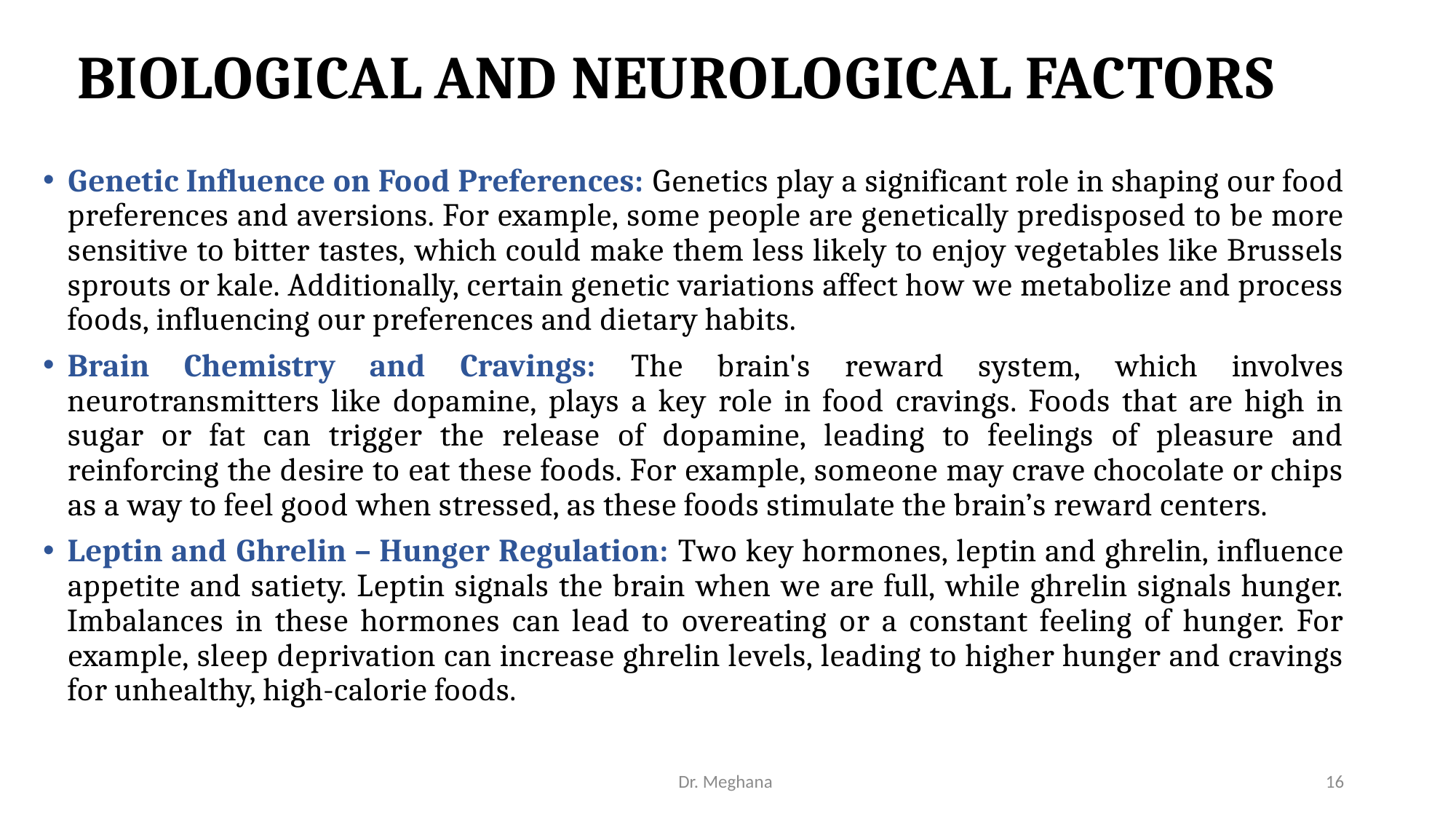

# BIOLOGICAL AND NEUROLOGICAL FACTORS
Genetic Influence on Food Preferences: Genetics play a significant role in shaping our food preferences and aversions. For example, some people are genetically predisposed to be more sensitive to bitter tastes, which could make them less likely to enjoy vegetables like Brussels sprouts or kale. Additionally, certain genetic variations affect how we metabolize and process foods, influencing our preferences and dietary habits.
Brain Chemistry and Cravings: The brain's reward system, which involves neurotransmitters like dopamine, plays a key role in food cravings. Foods that are high in sugar or fat can trigger the release of dopamine, leading to feelings of pleasure and reinforcing the desire to eat these foods. For example, someone may crave chocolate or chips as a way to feel good when stressed, as these foods stimulate the brain’s reward centers.
Leptin and Ghrelin – Hunger Regulation: Two key hormones, leptin and ghrelin, influence appetite and satiety. Leptin signals the brain when we are full, while ghrelin signals hunger. Imbalances in these hormones can lead to overeating or a constant feeling of hunger. For example, sleep deprivation can increase ghrelin levels, leading to higher hunger and cravings for unhealthy, high-calorie foods.
Dr. Meghana
16